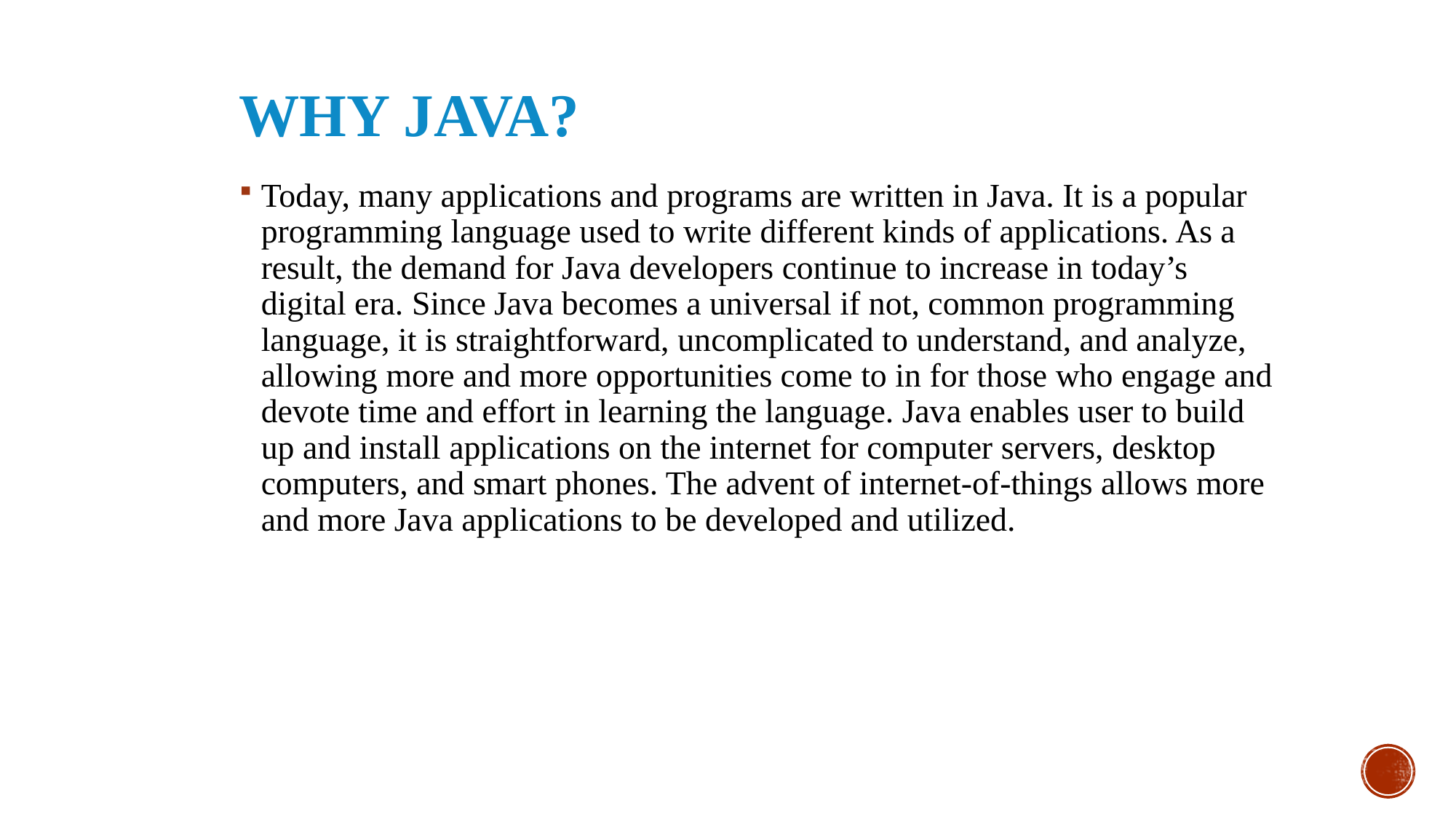

# WHY JAVA?
Today, many applications and programs are written in Java. It is a popular programming language used to write different kinds of applications. As a result, the demand for Java developers continue to increase in today’s digital era. Since Java becomes a universal if not, common programming language, it is straightforward, uncomplicated to understand, and analyze, allowing more and more opportunities come to in for those who engage and devote time and effort in learning the language. Java enables user to build up and install applications on the internet for computer servers, desktop computers, and smart phones. The advent of internet-of-things allows more and more Java applications to be developed and utilized.